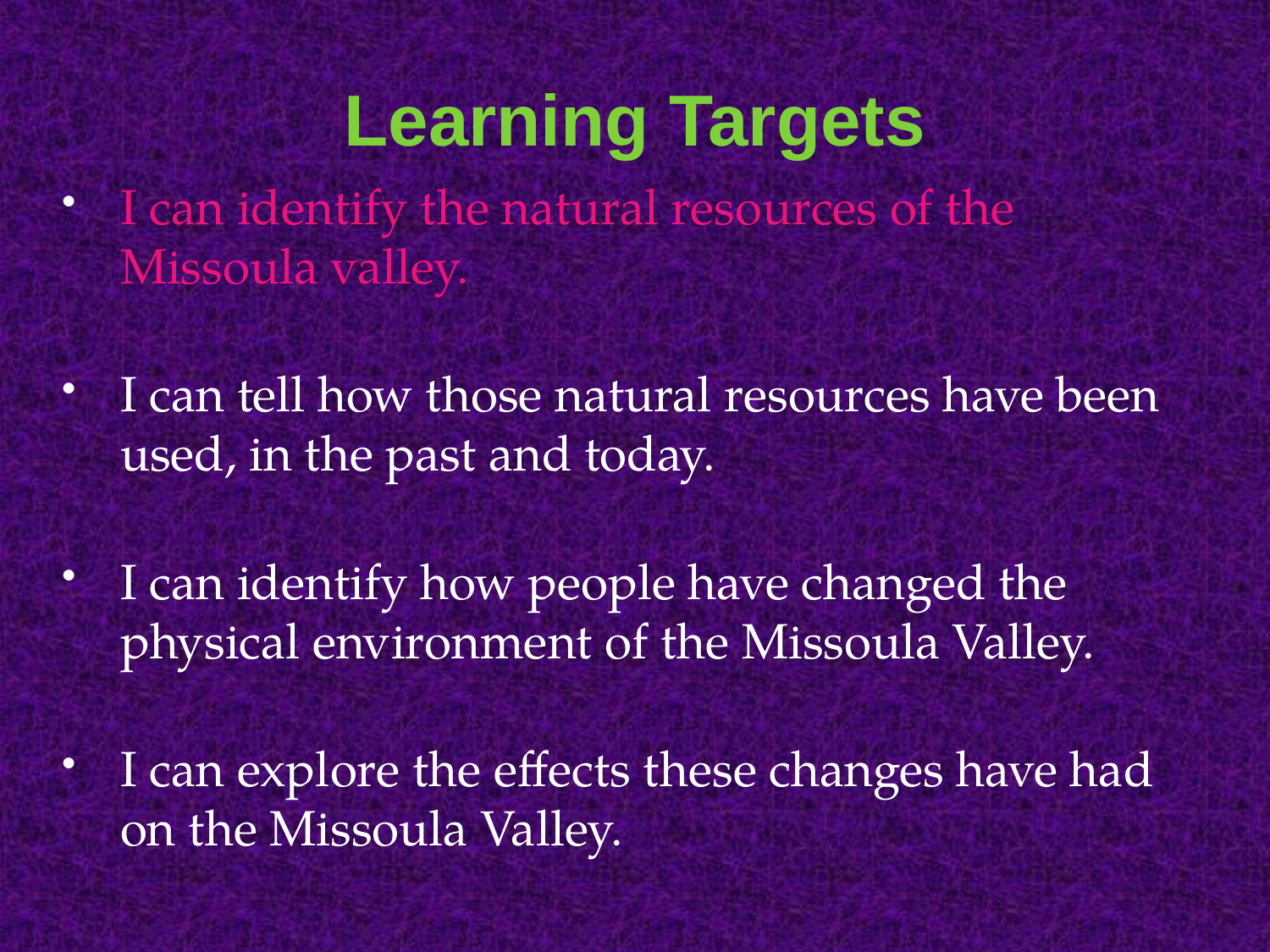

# Learning Targets
I can identify the natural resources of the Missoula valley.
I can tell how those natural resources have been used, in the past and today.
I can identify how people have changed the physical environment of the Missoula Valley.
I can explore the effects these changes have had on the Missoula Valley.